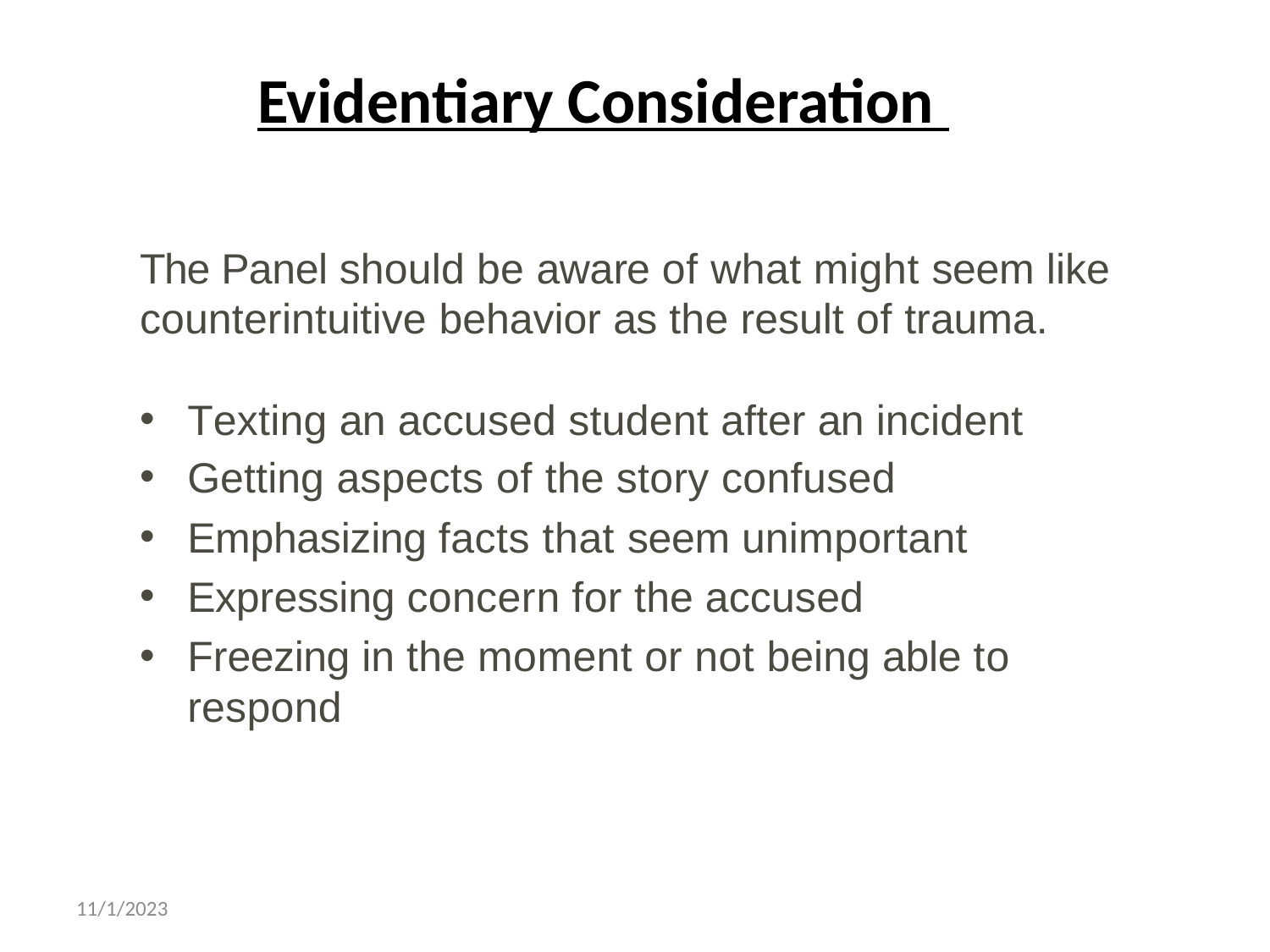

Evidentiary Consideration
The Panel should be aware of what might seem like counterintuitive behavior as the result of trauma.

Texting an accused student after an incident
Getting aspects of the story confused
Emphasizing facts that seem unimportant
Expressing concern for the accused
Freezing in the moment or not being able to respond
11/1/2023